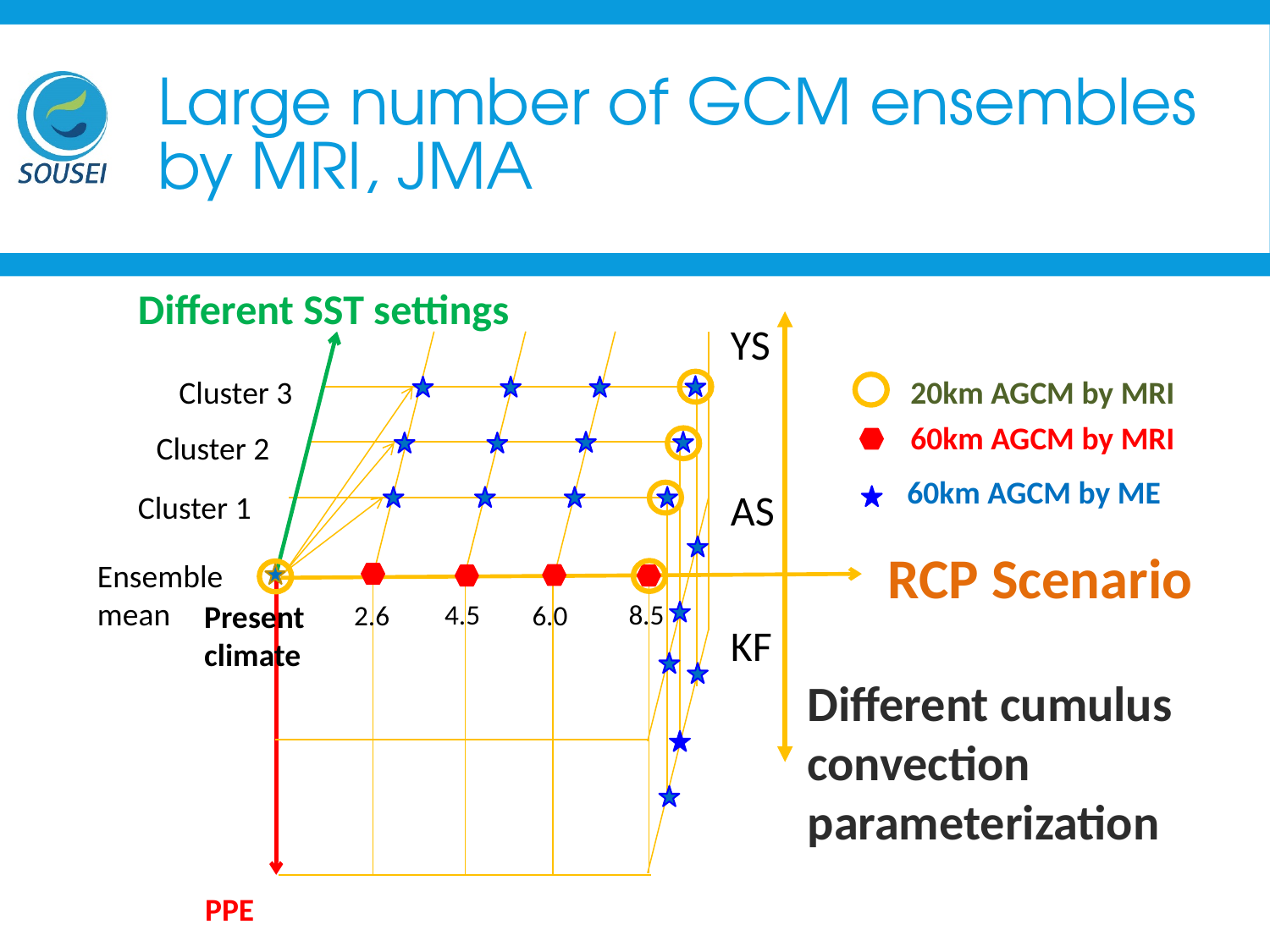

# Large number of GCM ensembles by MRI, JMA
Different SST settings
YS

20km AGCM by MRI
Cluster 3

60km AGCM by MRI

Cluster 2

60km AGCM by ME
AS
Cluster 1

RCP Scenario

Ensemble mean

Present climate
4.5
8.5
2.6
6.0

KF

PPE
Different cumulus convection parameterization